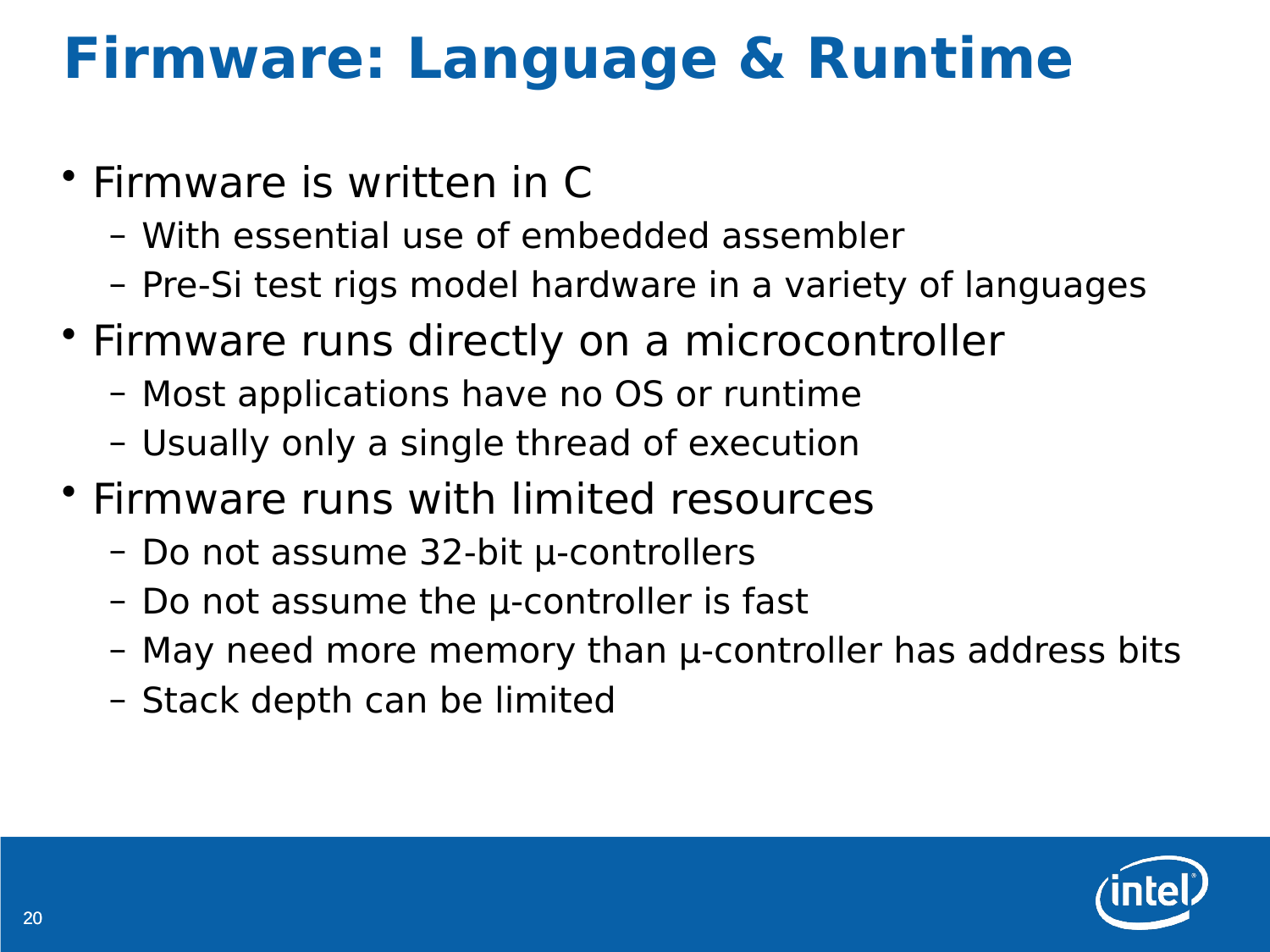

# Firmware: Language & Runtime
Firmware is written in C
With essential use of embedded assembler
Pre-Si test rigs model hardware in a variety of languages
Firmware runs directly on a microcontroller
Most applications have no OS or runtime
Usually only a single thread of execution
Firmware runs with limited resources
Do not assume 32-bit μ-controllers
Do not assume the μ-controller is fast
May need more memory than μ-controller has address bits
Stack depth can be limited